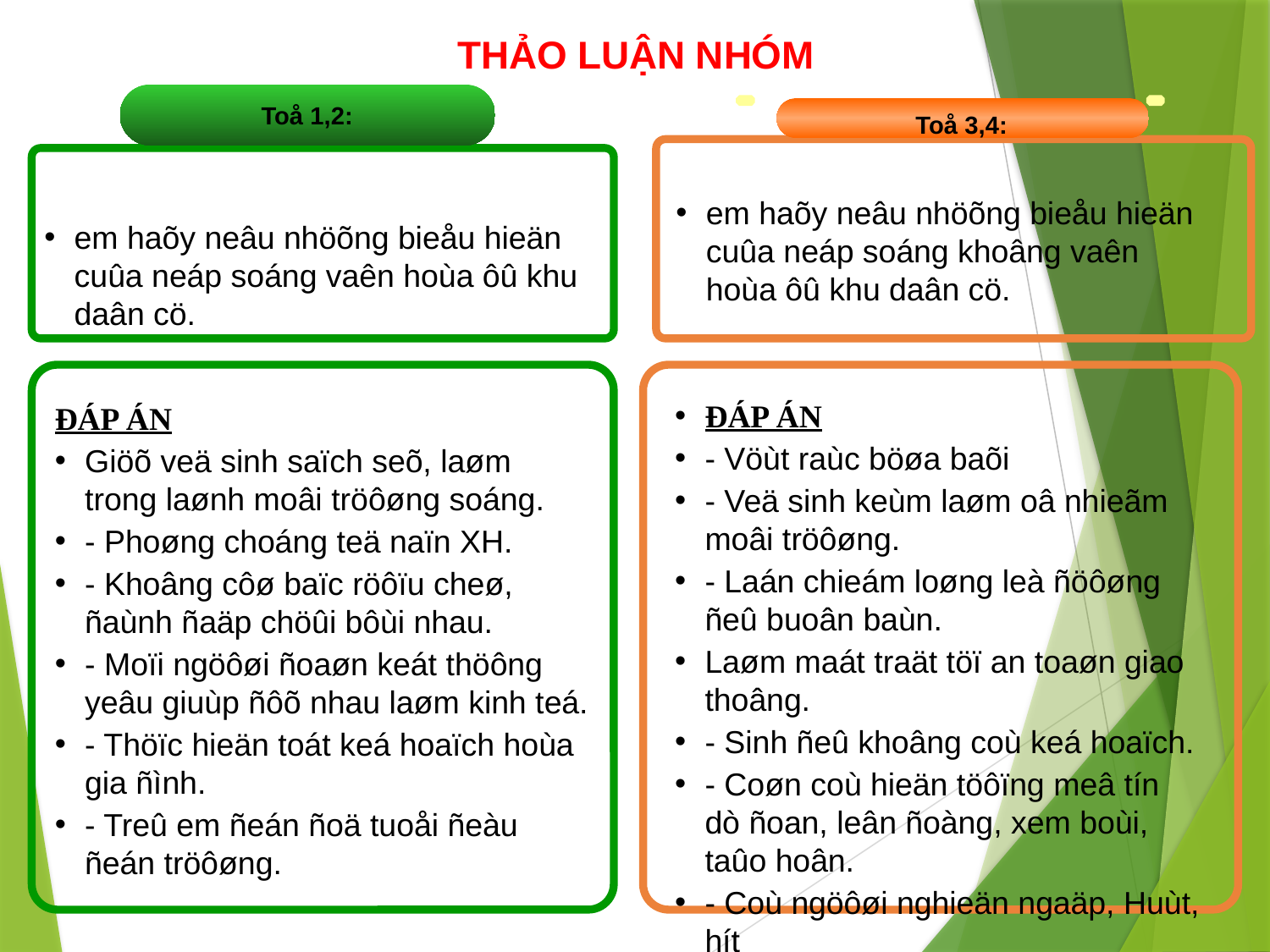

THẢO LUẬN NHÓM

Toå 1,2:

Toå 3,4:

em haõy neâu nhöõng bieåu hieän cuûa neáp soáng khoâng vaên hoùa ôû khu daân cö.

em haõy neâu nhöõng bieåu hieän cuûa neáp soáng vaên hoùa ôû khu daân cö.

ĐÁP ÁN
- Vöùt raùc böøa baõi
- Veä sinh keùm laøm oâ nhieãm moâi tröôøng.
- Laán chieám loøng leà ñöôøng ñeû buoân baùn.
Laøm maát traät töï an toaøn giao thoâng.
- Sinh ñeû khoâng coù keá hoaïch.
- Coøn coù hieän töôïng meâ tín dò ñoan, leân ñoàng, xem boùi, taûo hoân.
- Coù ngöôøi nghieän ngaäp, Huùt, hít
- Bia röôïu xay xæn maát ñoaøn keát.
ĐÁP ÁN
Giöõ veä sinh saïch seõ, laøm trong laønh moâi tröôøng soáng.
- Phoøng choáng teä naïn XH.
- Khoâng côø baïc röôïu cheø, ñaùnh ñaäp chöûi bôùi nhau.
- Moïi ngöôøi ñoaøn keát thöông yeâu giuùp ñôõ nhau laøm kinh teá.
- Thöïc hieän toát keá hoaïch hoùa gia ñình.
- Treû em ñeán ñoä tuoåi ñeàu ñeán tröôøng.